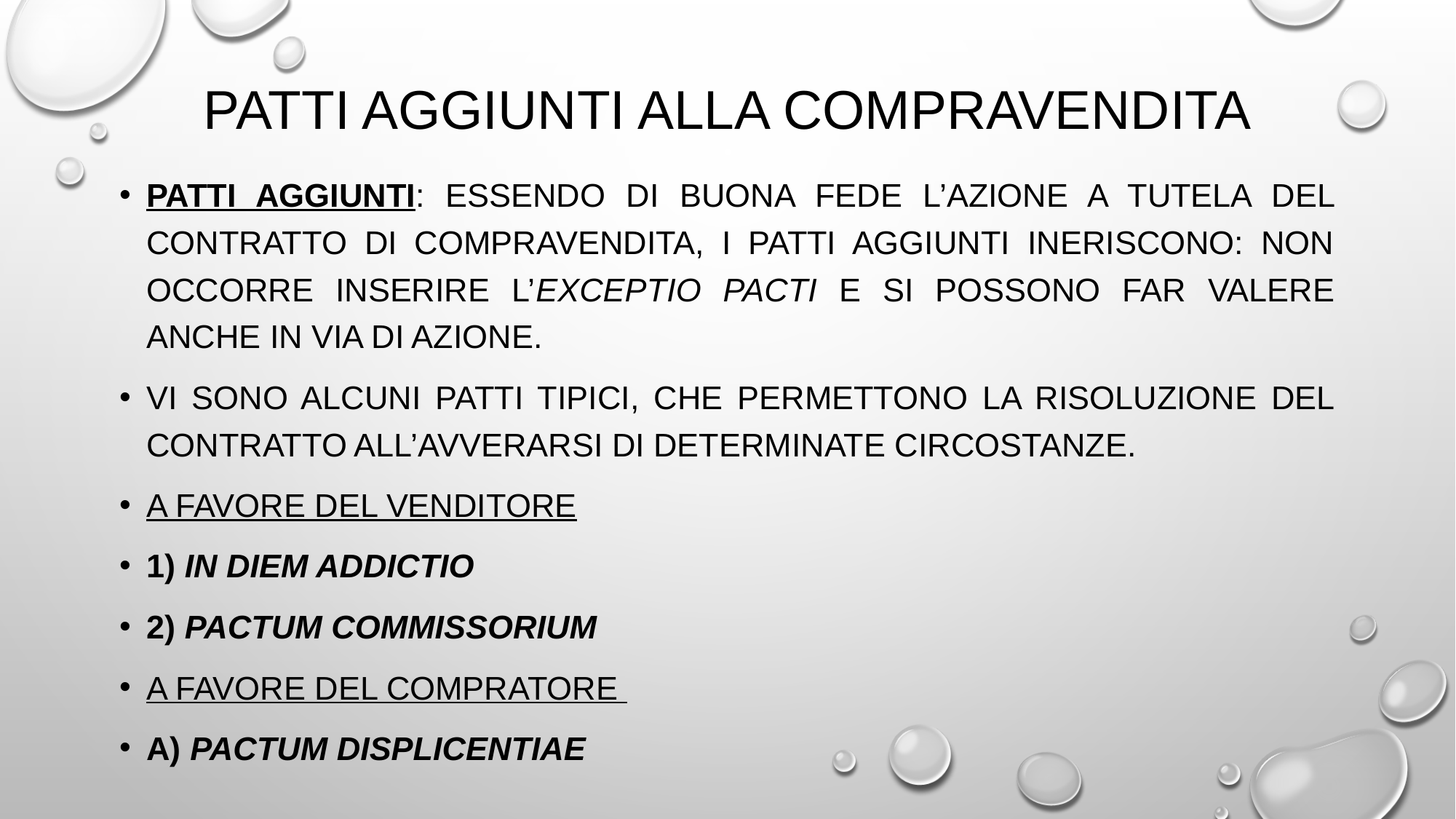

# PATTI AGGIUNTI ALLA COMPRAVENDITA
PATTI AGGIUNTI: essendo di buona fede l’azione a tutela del contratto di compravendita, i patti aggiunti ineriscono: non occorre inserire l’exceptio pacti e si possono far valere anche in via di azione.
Vi sono alcuni patti tipici, che permettono la risoluzIone del contratto all’avverarsi di determinate circostanze.
A favore del venditore
1) In diem addictio
2) PACTUM commissoriUM
A favore del compratore
a) pactum displicentiae